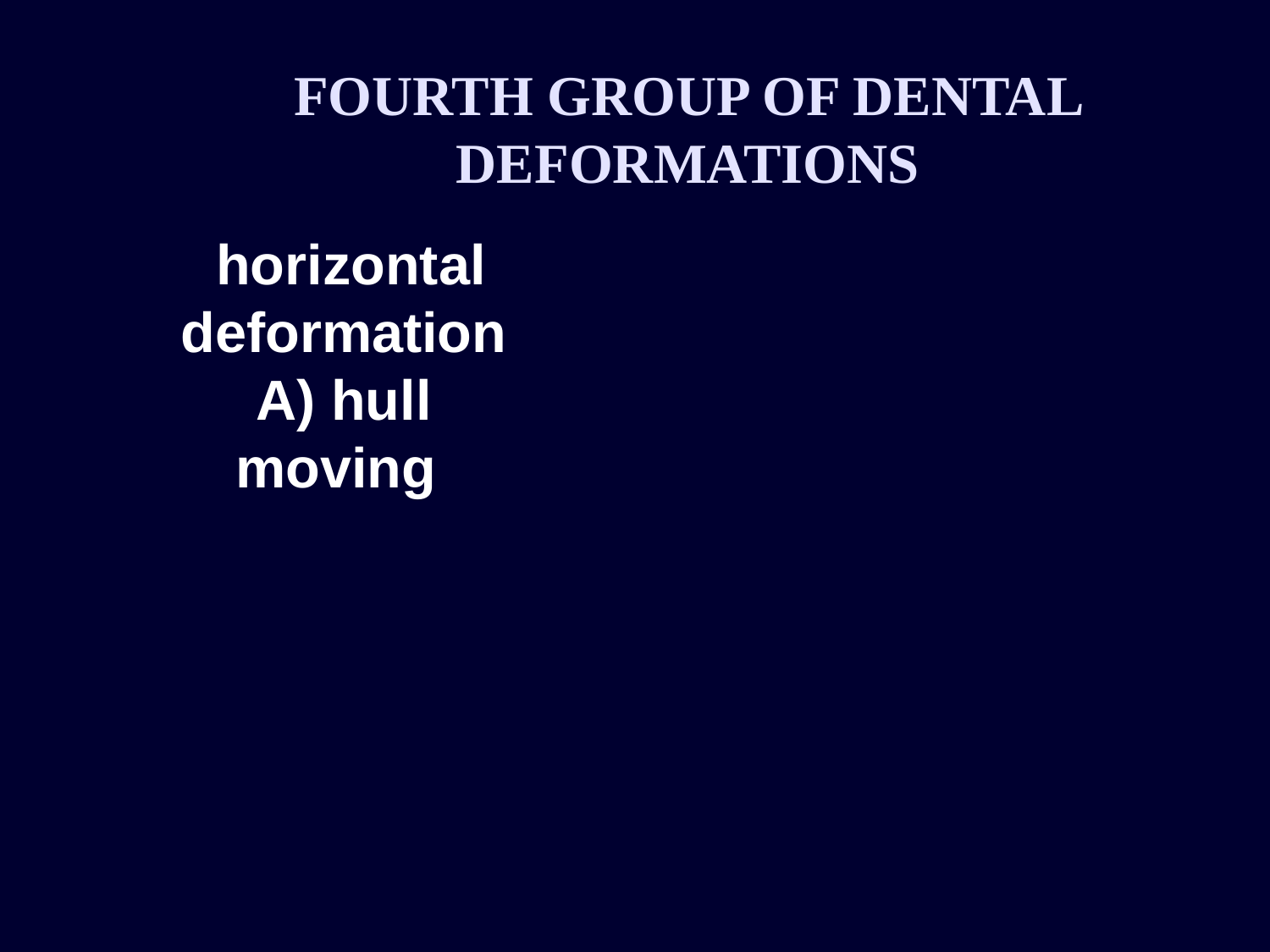

FOURTH GROUP OF DENTAL DEFORMATIONS
 horizontal
deformation
A) hull
moving